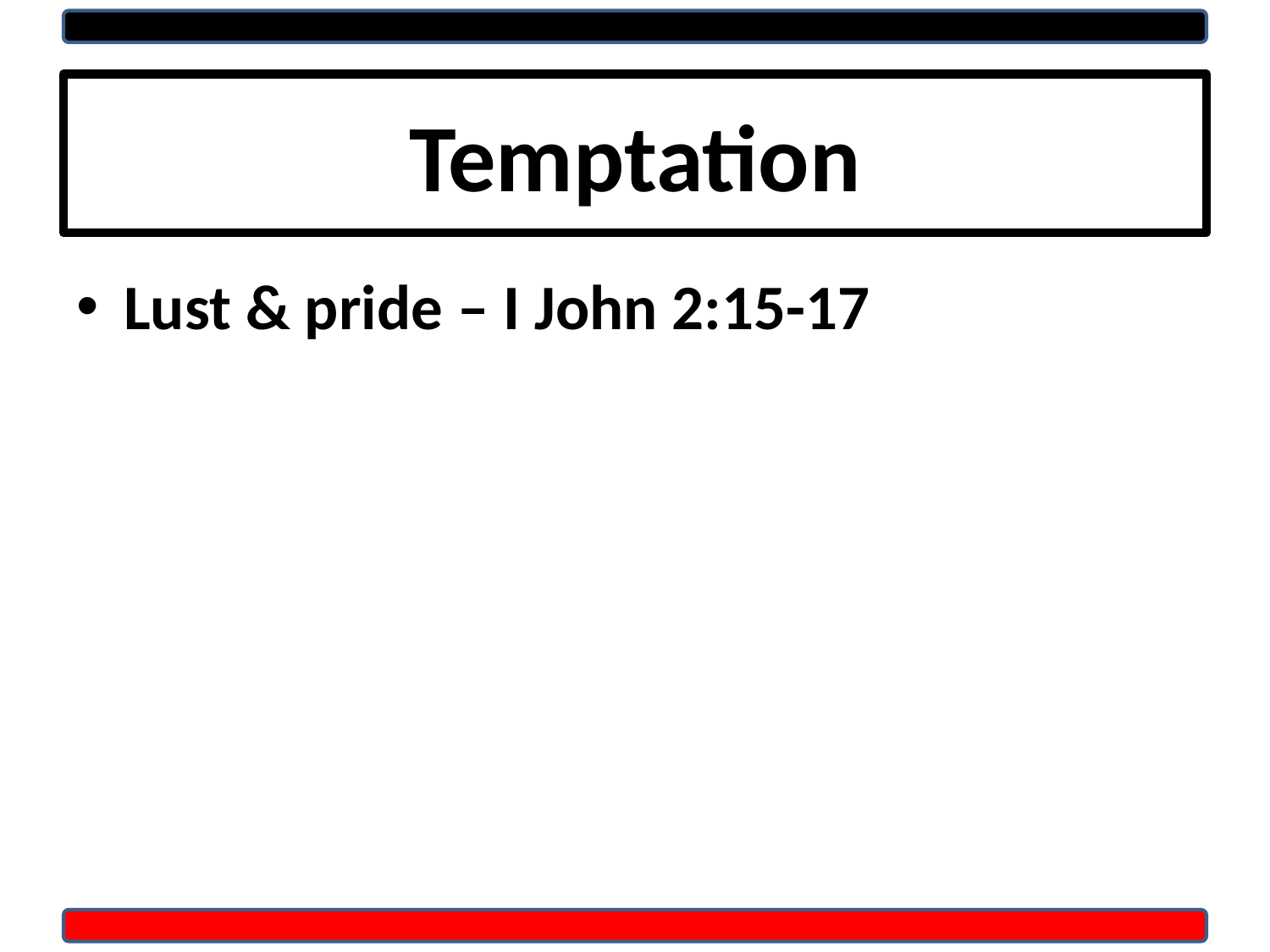

# Temptation
Lust & pride – I John 2:15-17